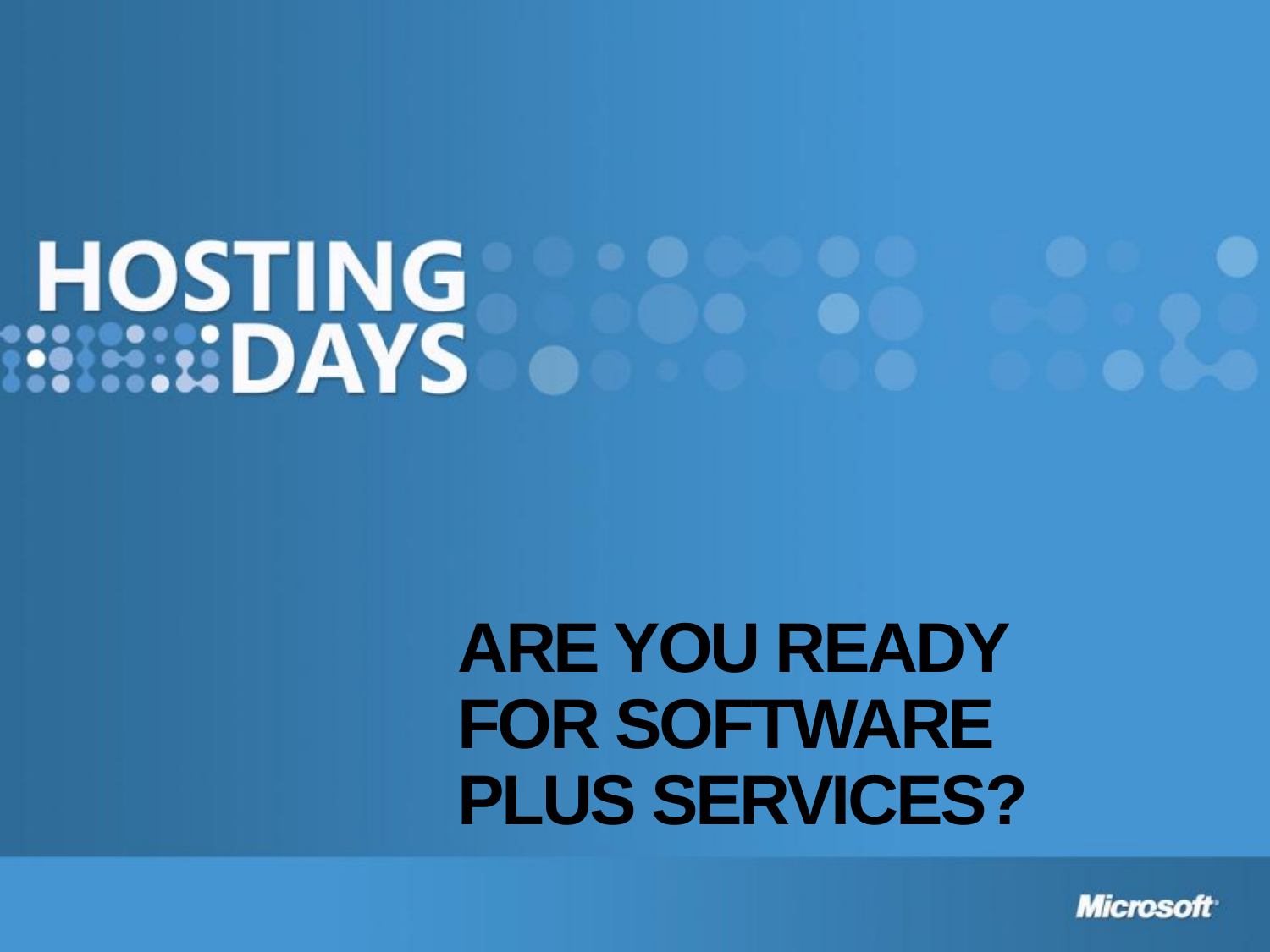

# Are you Ready for Software plus Services?